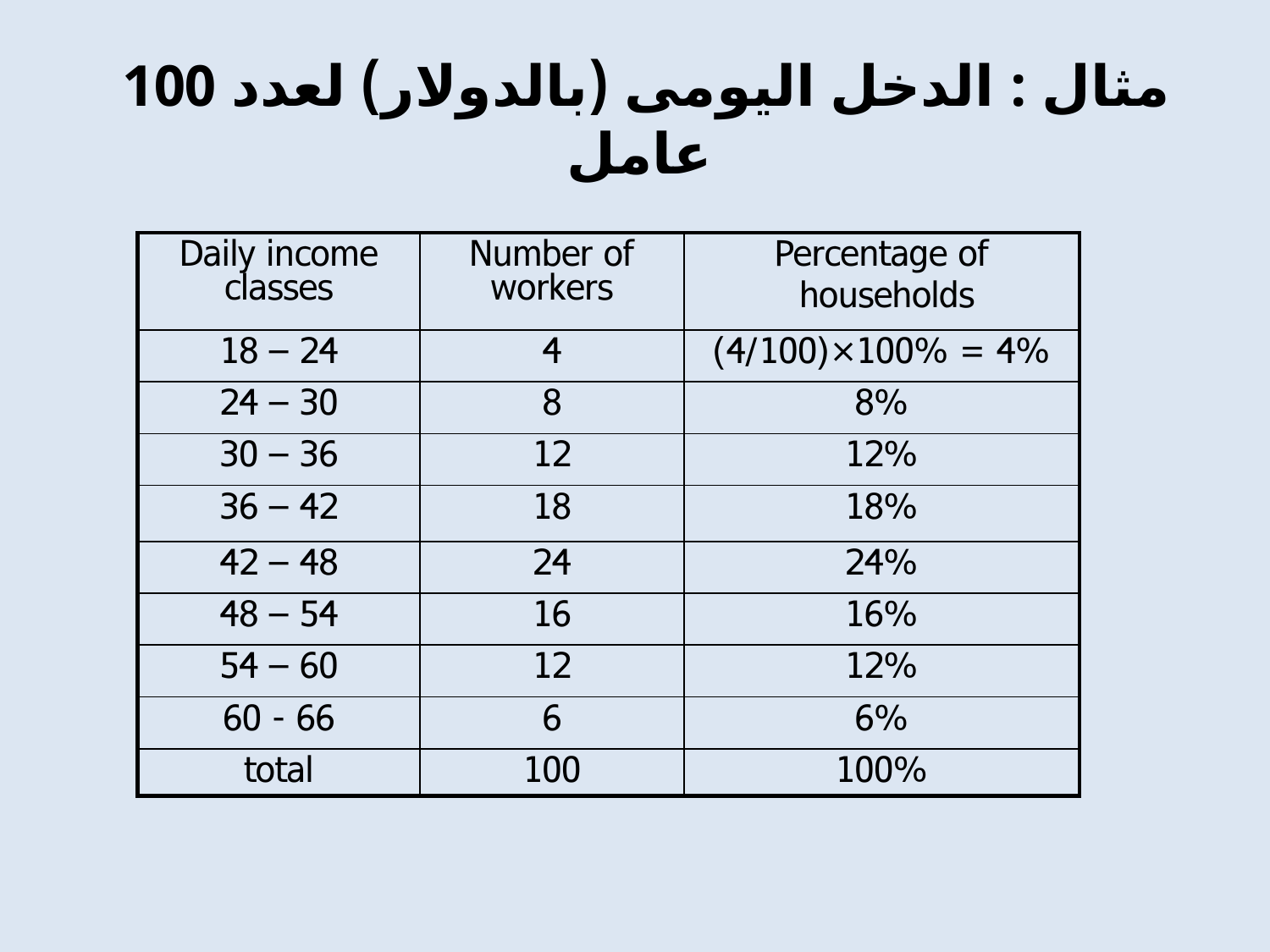

# مثال : الدخل اليومى (بالدولار) لعدد 100 عامل
| Daily income classes | Number of workers | Percentage of households |
| --- | --- | --- |
| 18 – 24 | 4 | (4/100)×100% = 4% |
| 24 – 30 | 8 | 8% |
| 30 – 36 | 12 | 12% |
| 36 – 42 | 18 | 18% |
| 42 – 48 | 24 | 24% |
| 48 – 54 | 16 | 16% |
| 54 – 60 | 12 | 12% |
| 60 - 66 | 6 | 6% |
| total | 100 | 100% |